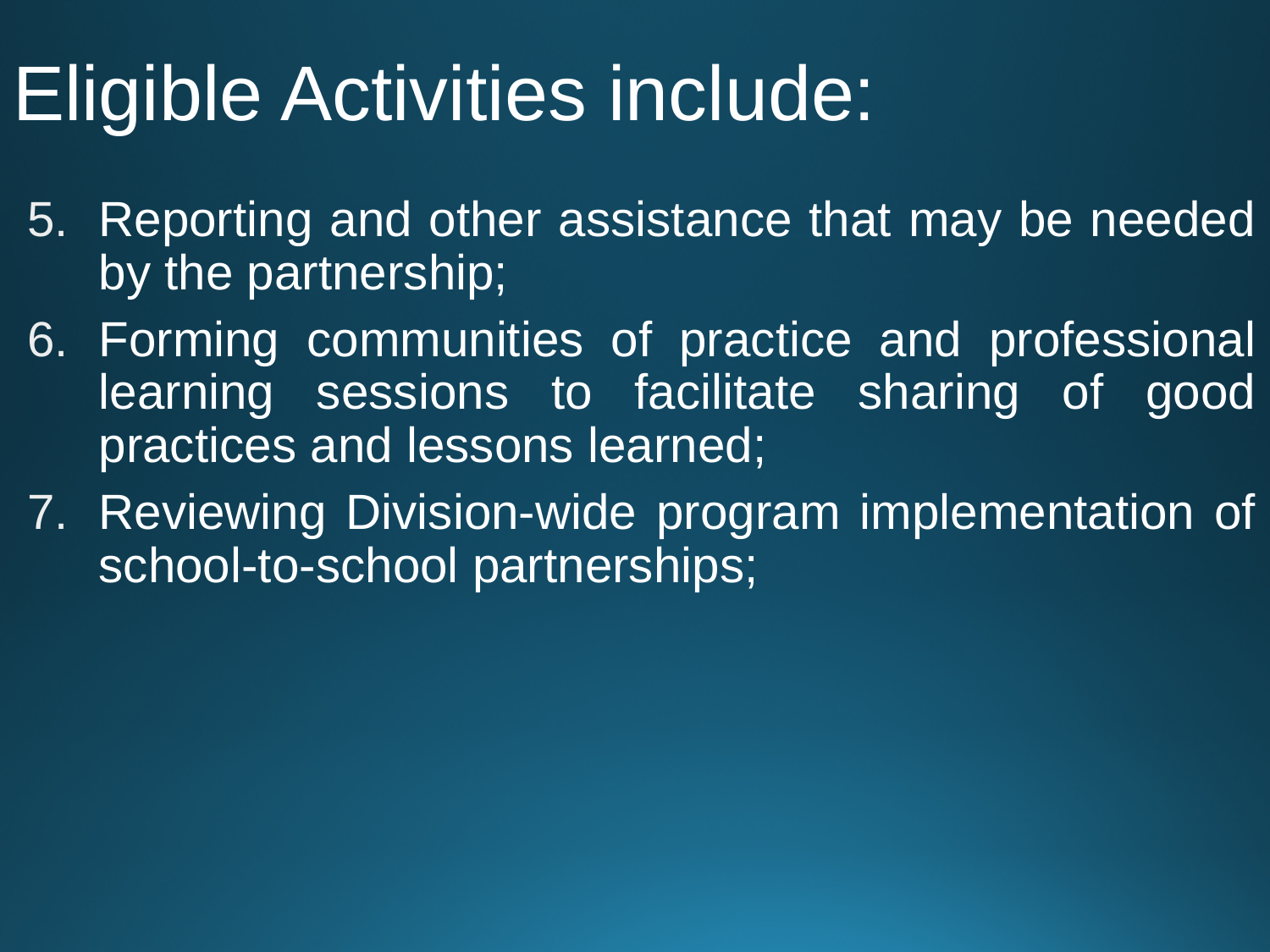

# Eligible Activities include:
Reporting and other assistance that may be needed by the partnership;
Forming communities of practice and professional learning sessions to facilitate sharing of good practices and lessons learned;
Reviewing Division-wide program implementation of school-to-school partnerships;